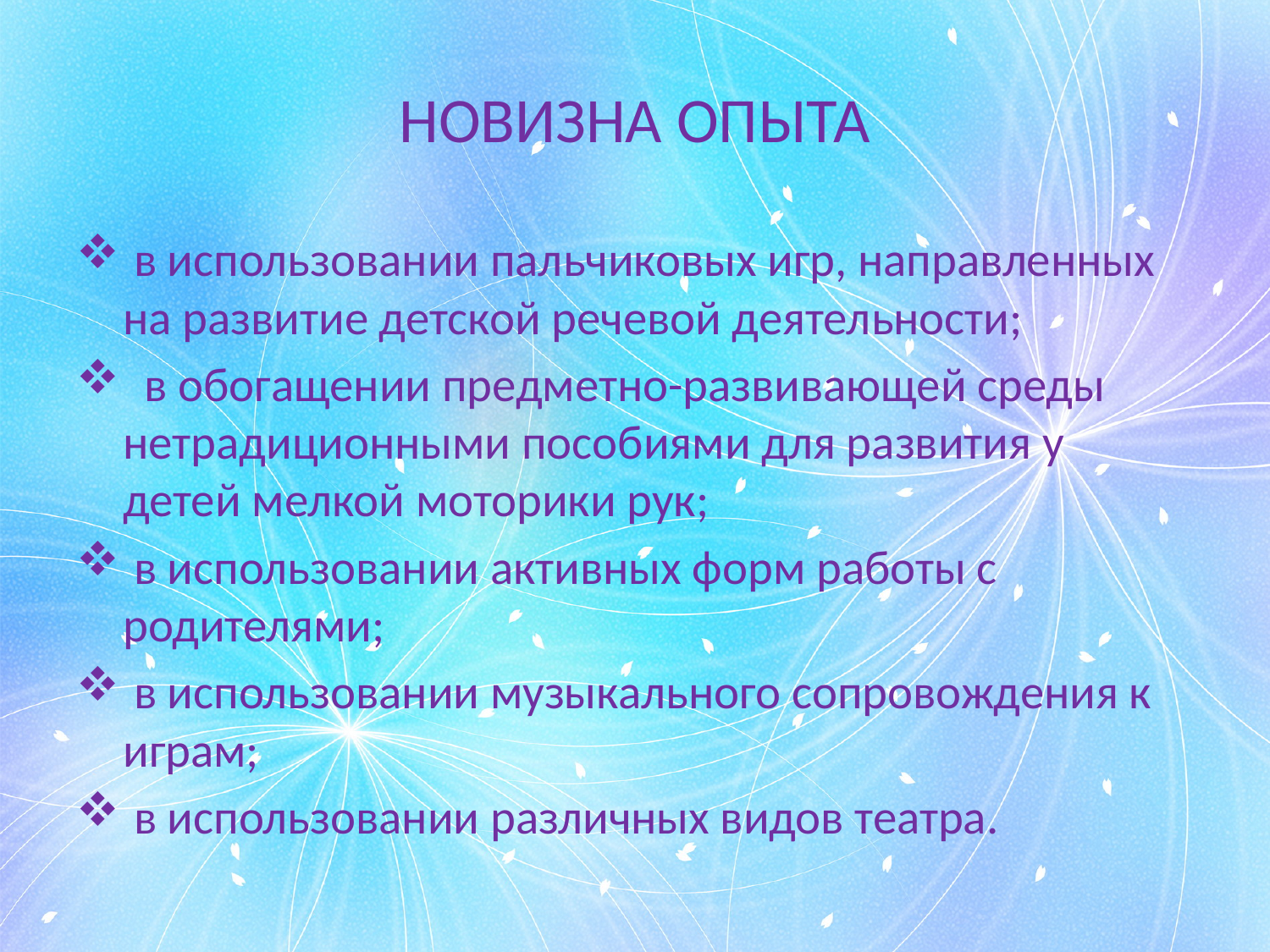

# НОВИЗНА ОПЫТА
 в использовании пальчиковых игр, направленных на развитие детской речевой деятельности;
  в обогащении предметно-развивающей среды нетрадиционными пособиями для развития у детей мелкой моторики рук;
 в использовании активных форм работы с родителями;
 в использовании музыкального сопровождения к играм;
 в использовании различных видов театра.